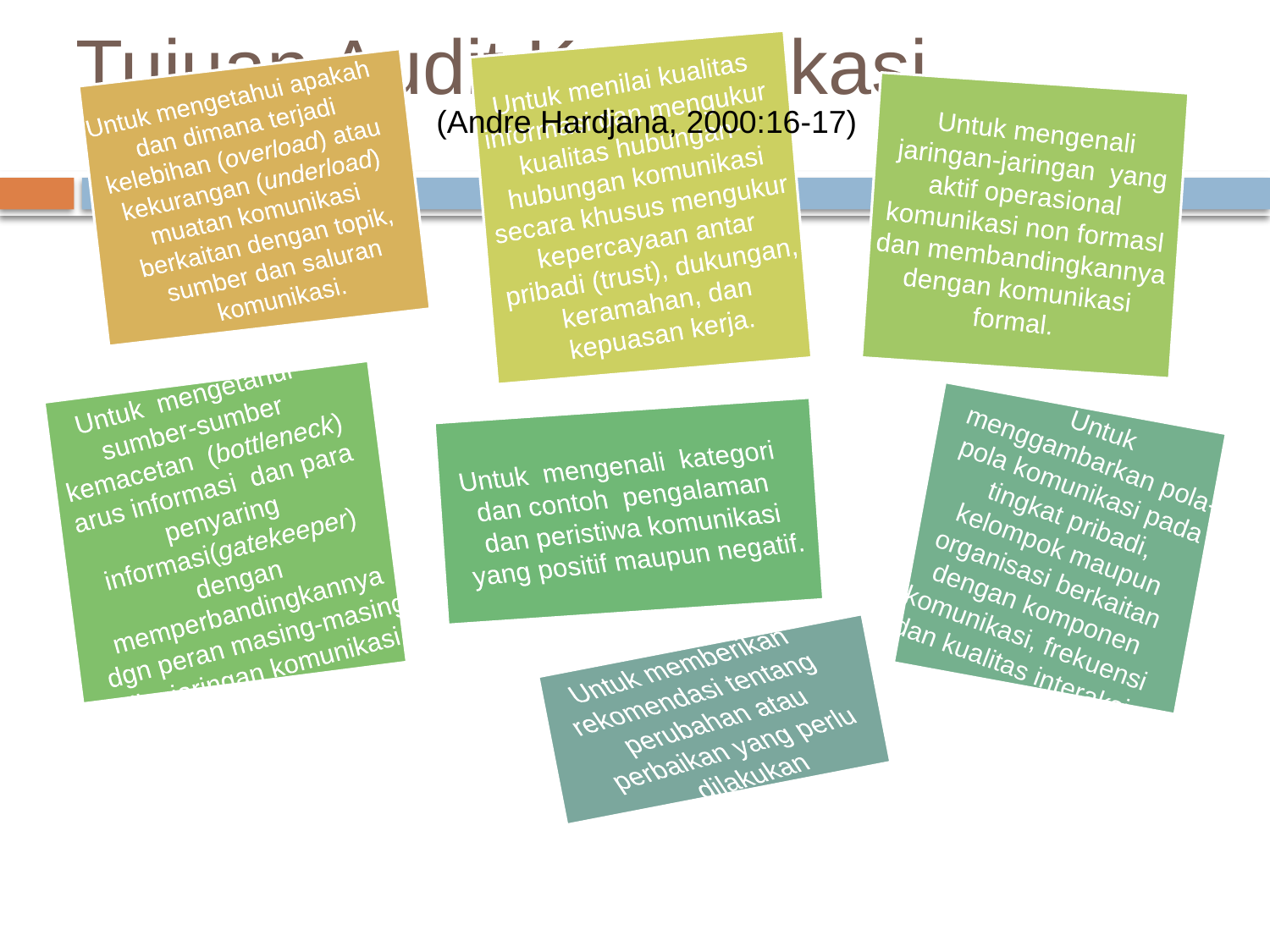

# Tujuan Audit Komunikasi
(Andre Hardjana, 2000:16-17)
Untuk mengetahui apakah dan dimana terjadi kelebihan (overload) atau kekurangan (underload) muatan komunikasi  berkaitan dengan topik, sumber dan saluran komunikasi.
Untuk menilai kualitas informasi dan mengukur kualitas hubungan-hubungan komunikasi secara khusus mengukur kepercayaan antar pribadi (trust), dukungan, keramahan, dan kepuasan kerja.
Untuk mengenali jaringan-jaringan  yang aktif operasional  komunikasi non formasl dan membandingkannya dengan komunikasi formal.
Untuk  mengetahui  sumber-sumber  kemacetan  (bottleneck) arus informasi  dan para penyaring informasi(gatekeeper) dengan memperbandingkannya dgn peran masing-masing dlm jaringan komunikasi.
Untuk  mengenali  kategori  dan contoh  pengalaman  dan peristiwa komunikasi yang positif maupun negatif.
Untuk menggambarkan pola-pola komunikasi pada tingkat pribadi, kelompok maupun organisasi berkaitan dengan komponen komunikasi, frekuensi dan kualitas interaksi.
Untuk memberikan rekomendasi tentang  perubahan atau perbaikan yang perlu dilakukan